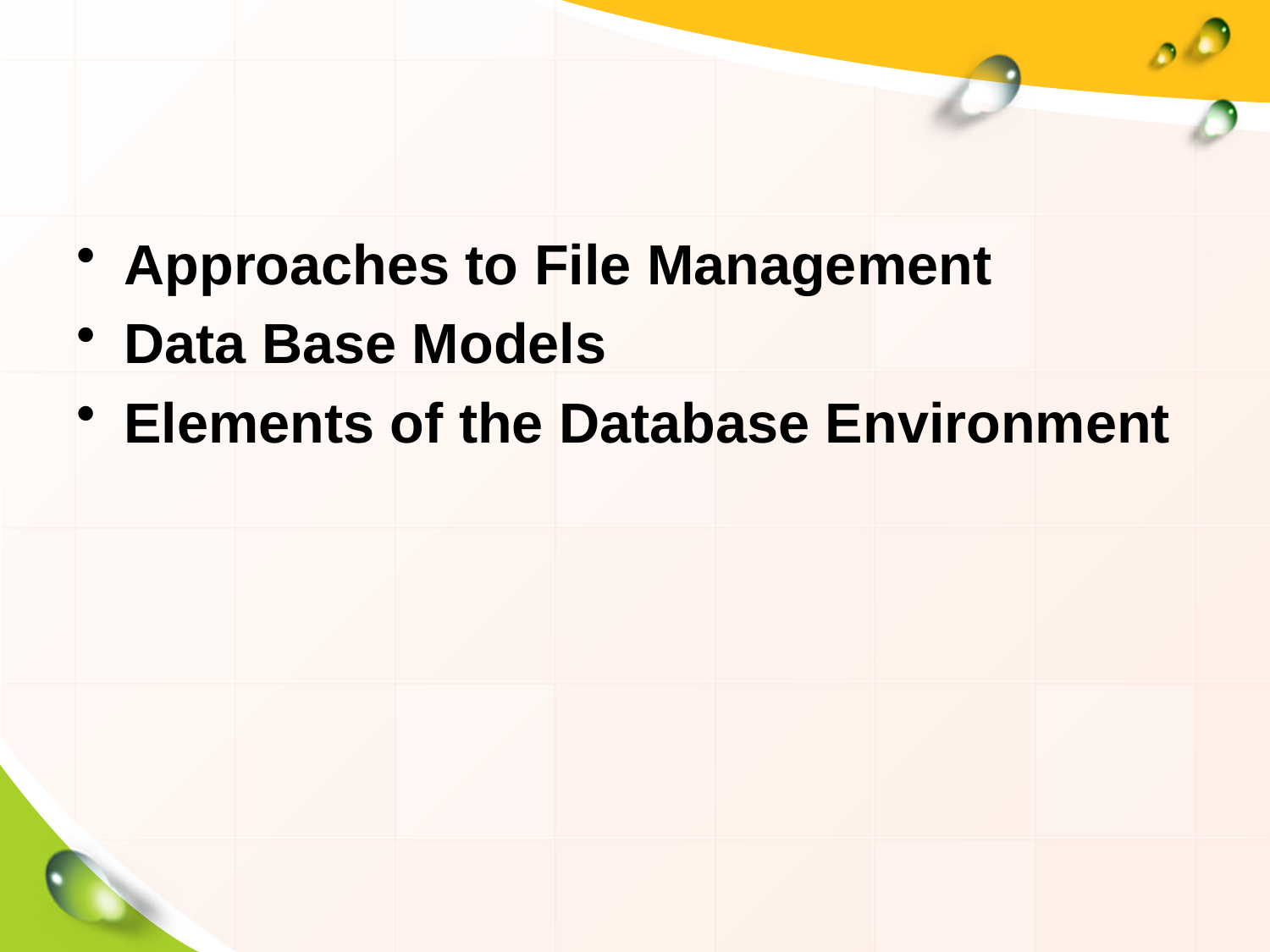

Approaches to File Management
Data Base Models
Elements of the Database Environment